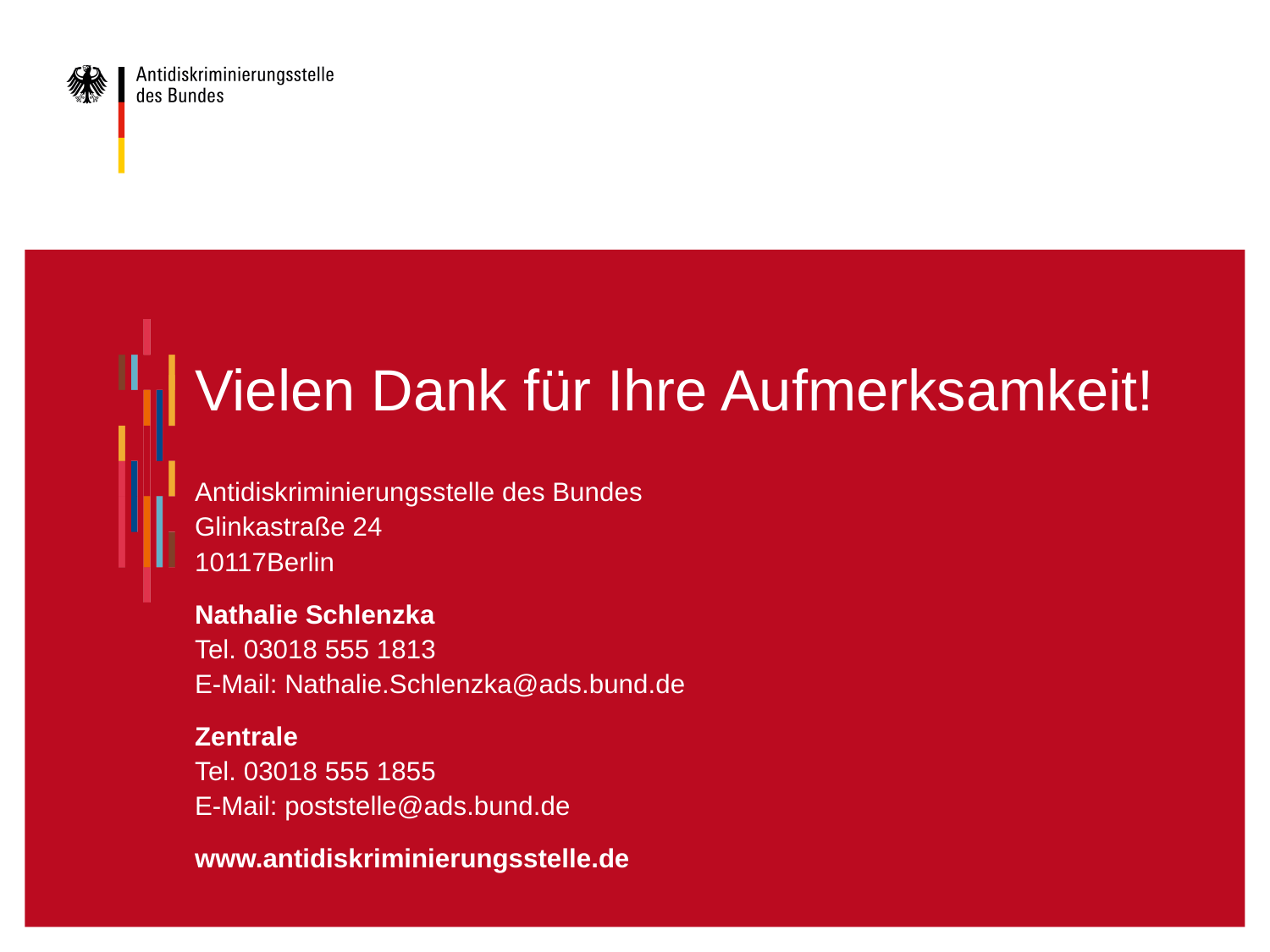

# Vielen Dank für Ihre Aufmerksamkeit!
Antidiskriminierungsstelle des Bundes
Glinkastraße 24
10117Berlin
Nathalie Schlenzka
Tel. 03018 555 1813
E-Mail: Nathalie.Schlenzka@ads.bund.de
Zentrale
Tel. 03018 555 1855
E-Mail: poststelle@ads.bund.de
www.antidiskriminierungsstelle.de